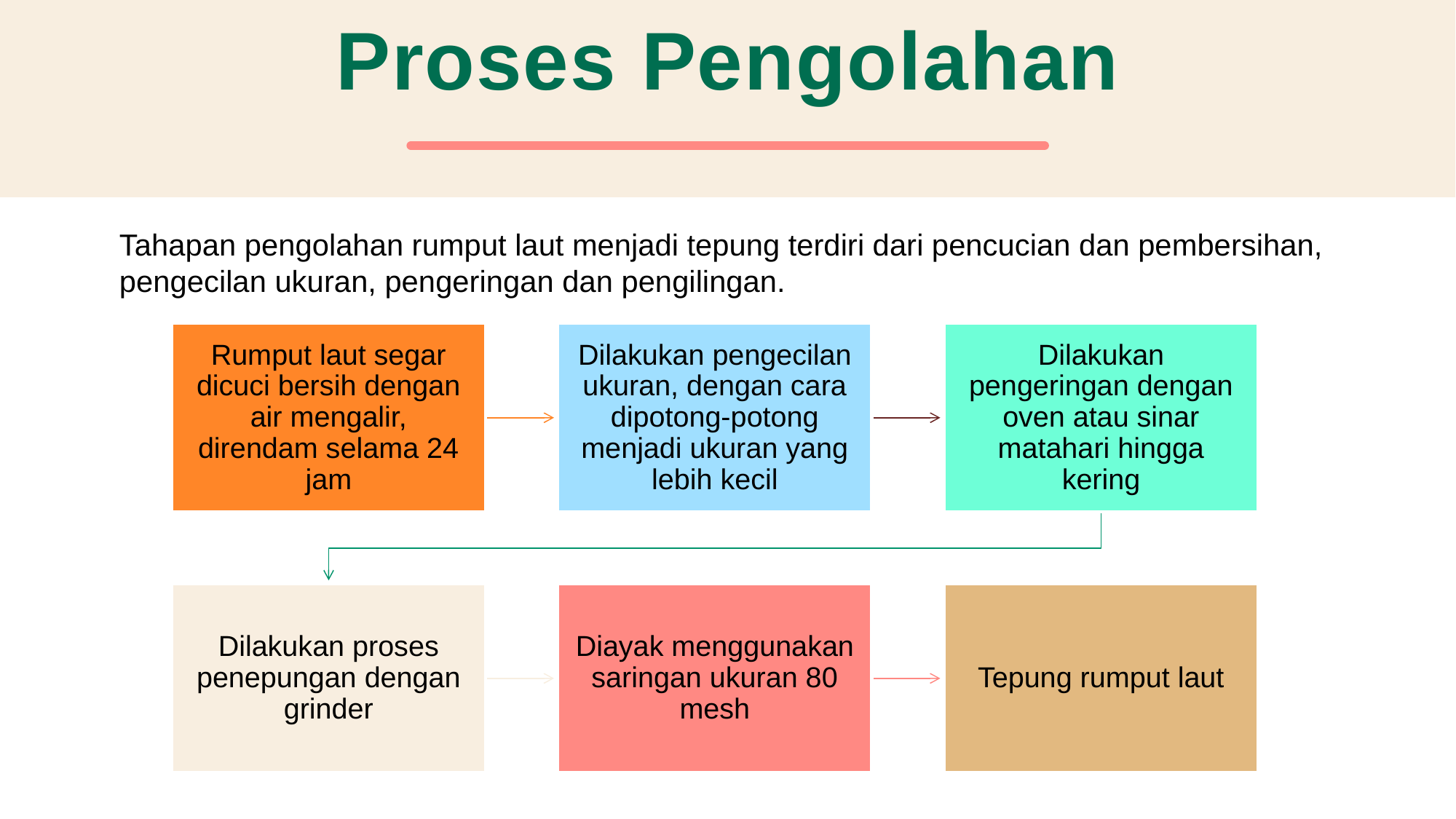

# Proses Pengolahan
Tahapan pengolahan rumput laut menjadi tepung terdiri dari pencucian dan pembersihan, pengecilan ukuran, pengeringan dan pengilingan.

Rumput laut segar dicuci bersih dengan air mengalir, direndam selama 24 jam

Dilakukan pengecilan ukuran, dengan cara dipotong-potong menjadi ukuran yang lebih kecil

Dilakukan pengeringan dengan oven atau sinar matahari hingga kering

Dilakukan proses penepungan dengan grinder

Diayak menggunakan saringan ukuran 80 mesh
Tepung rumput laut